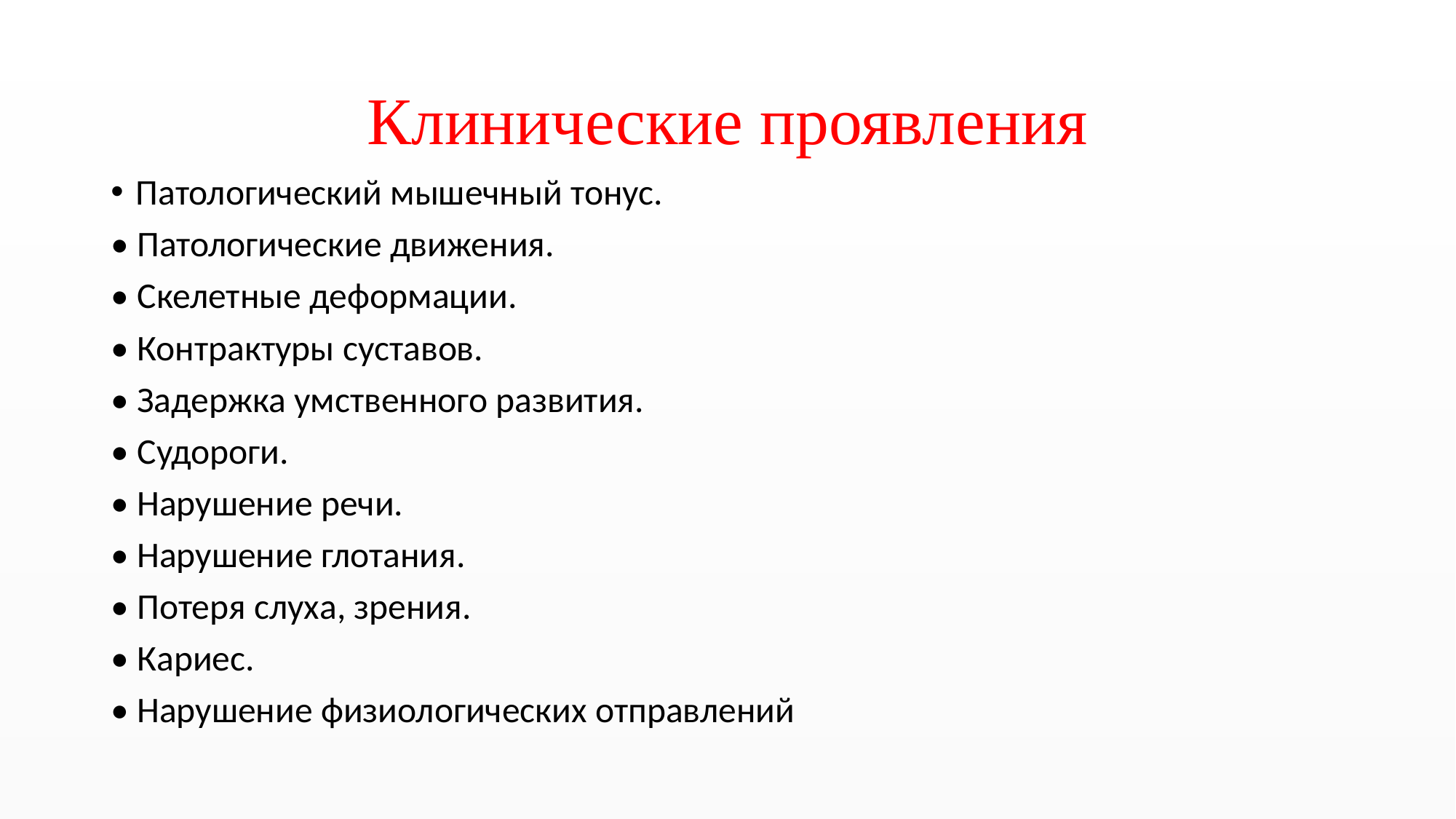

# Клинические проявления
Патологический мышечный тонус.
• Патологические движения.
• Скелетные деформации.
• Контрактуры суставов.
• Задержка умственного развития.
• Судороги.
• Нарушение речи.
• Нарушение глотания.
• Потеря слуха, зрения.
• Кариес.
• Нарушение физиологических отправлений